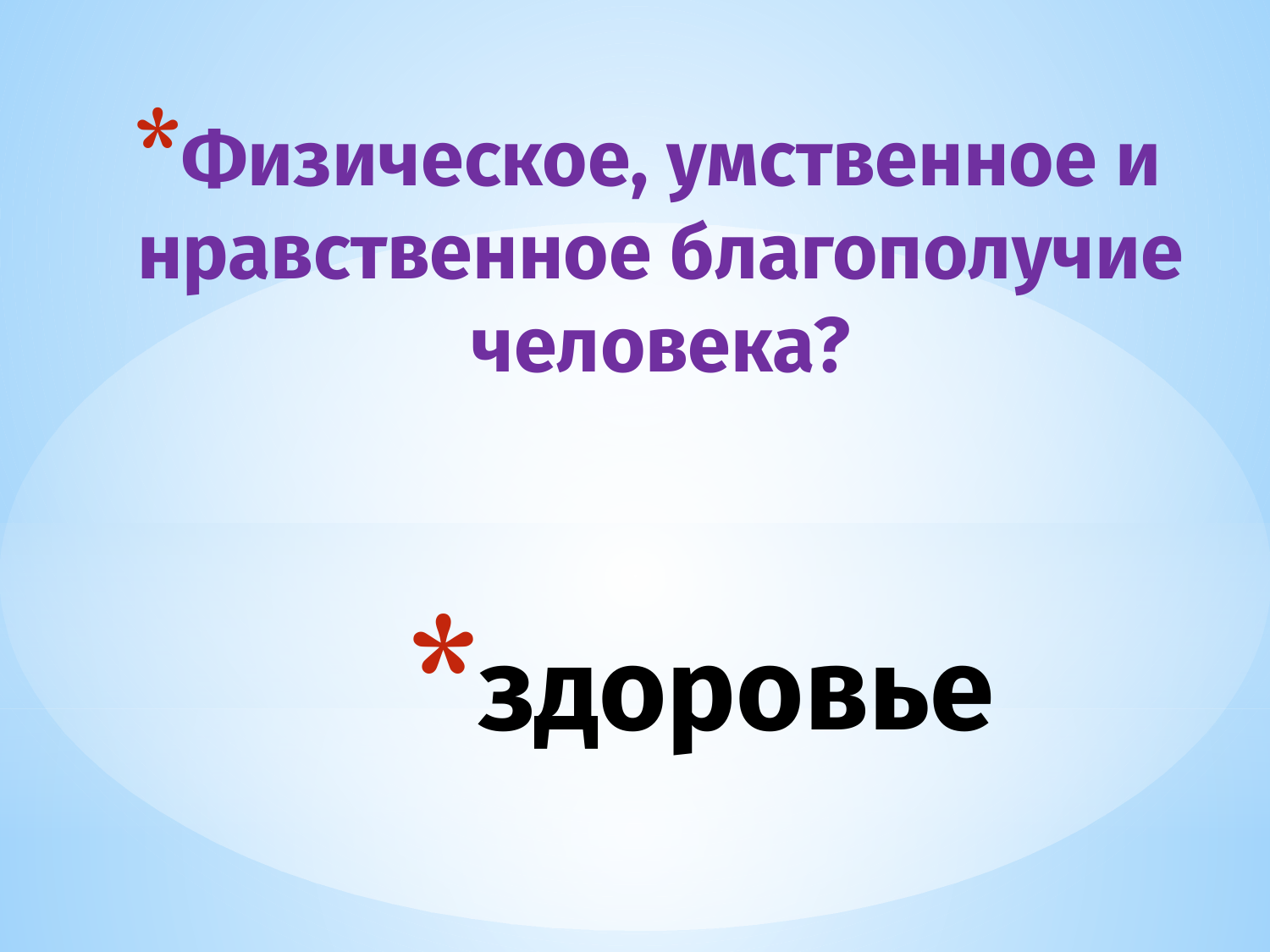

Физическое, умственное и нравственное благополучие человека?
# здоровье